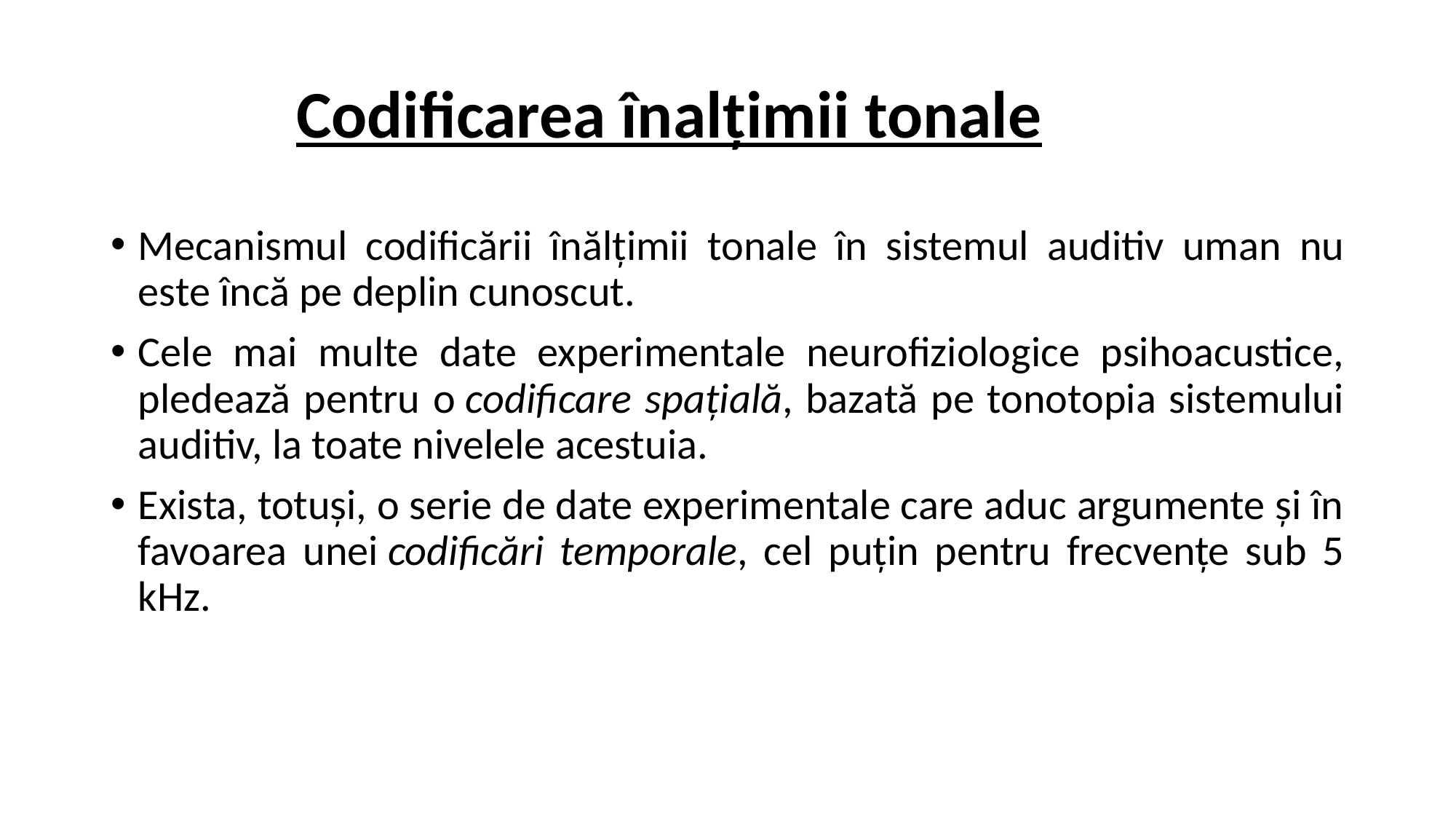

# Codificarea înalțimii tonale
Mecanismul codificării înălțimii tonale în sistemul auditiv uman nu este încă pe deplin cunoscut.
Cele mai multe date experimentale neurofiziologice psihoacustice, pledează pentru o codificare spațială, bazată pe tonotopia sistemului auditiv, la toate nivelele acestuia.
Exista, totuși, o serie de date experimentale care aduc argumente și în favoarea unei codificări temporale, cel puțin pentru frecvențe sub 5 kHz.